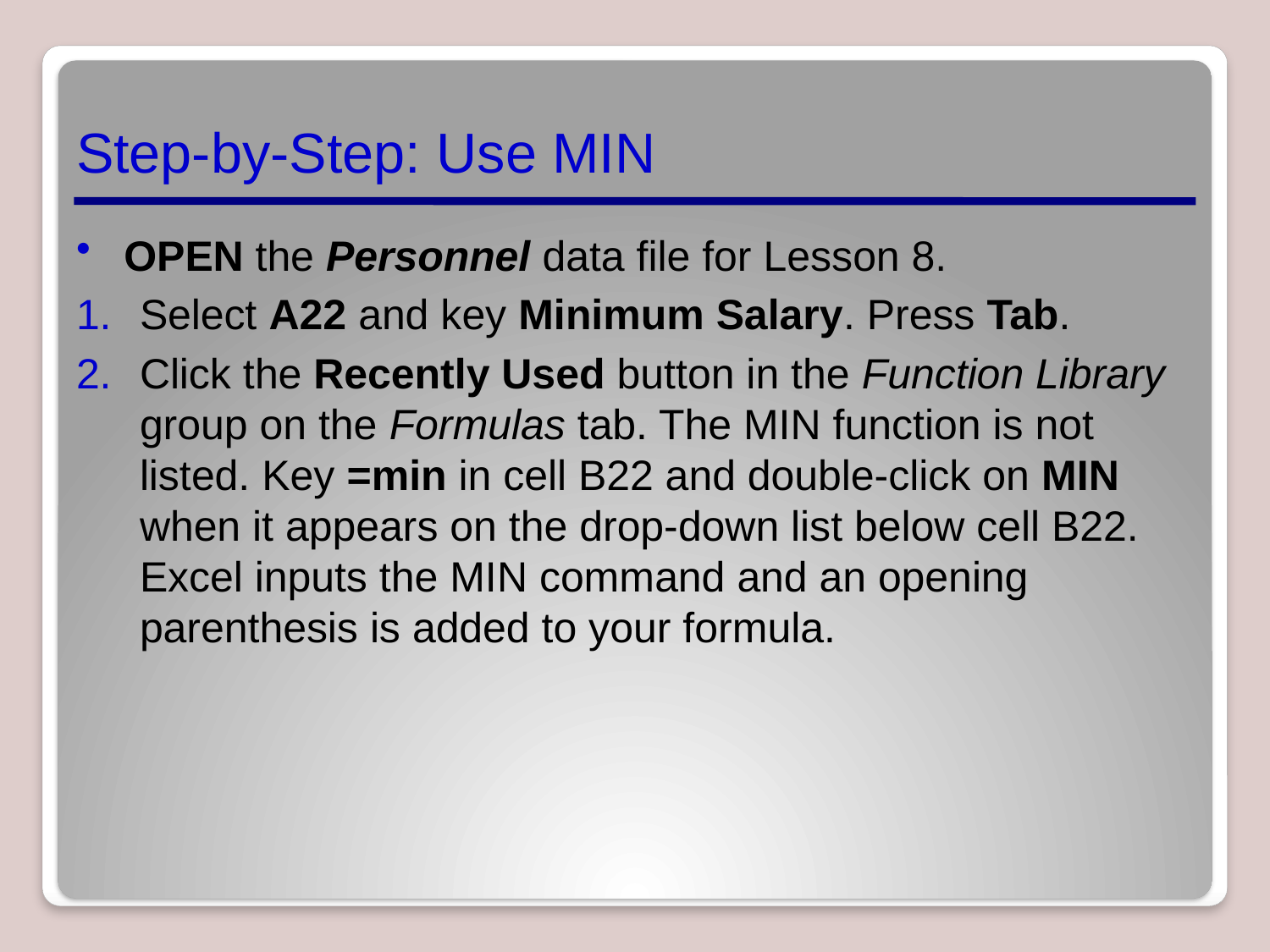

# Step-by-Step: Use MIN
OPEN the Personnel data file for Lesson 8.
Select A22 and key Minimum Salary. Press Tab.
Click the Recently Used button in the Function Library group on the Formulas tab. The MIN function is not listed. Key =min in cell B22 and double-click on MIN when it appears on the drop-down list below cell B22. Excel inputs the MIN command and an opening parenthesis is added to your formula.